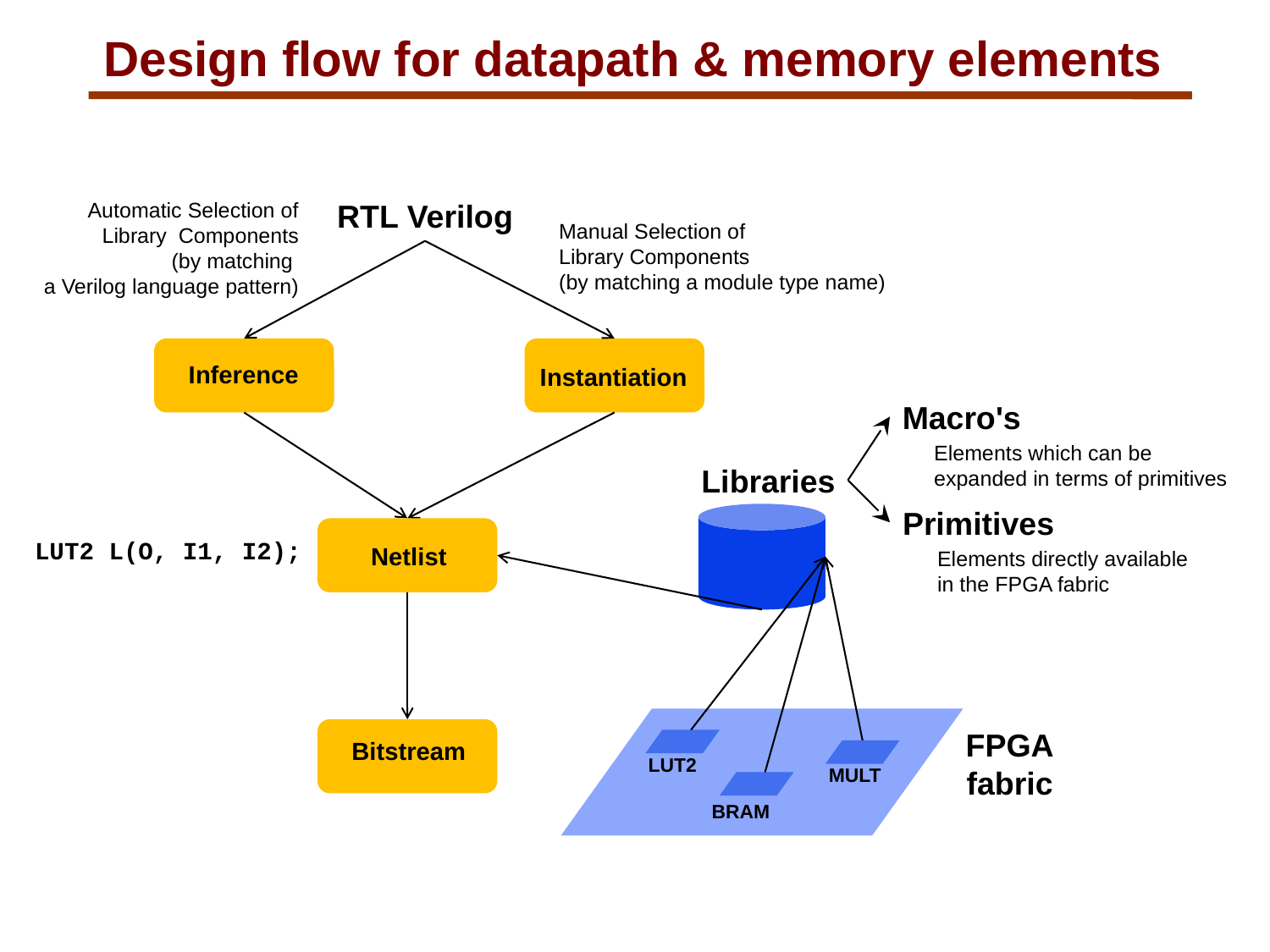

# Design flow for datapath & memory elements
Automatic Selection of
Library  Components
(by matching
a Verilog language pattern)
RTL Verilog
Manual Selection of
Library Components
(by matching a module type name)

Inference
Instantiation
Macro's
Elements which can be
expanded in terms of primitives
Libraries
Primitives

LUT2 L(O, I1, I2);
Netlist
Elements directly available
in the FPGA fabric

FPGA
fabric
Bitstream

LUT2
MULT

BRAM